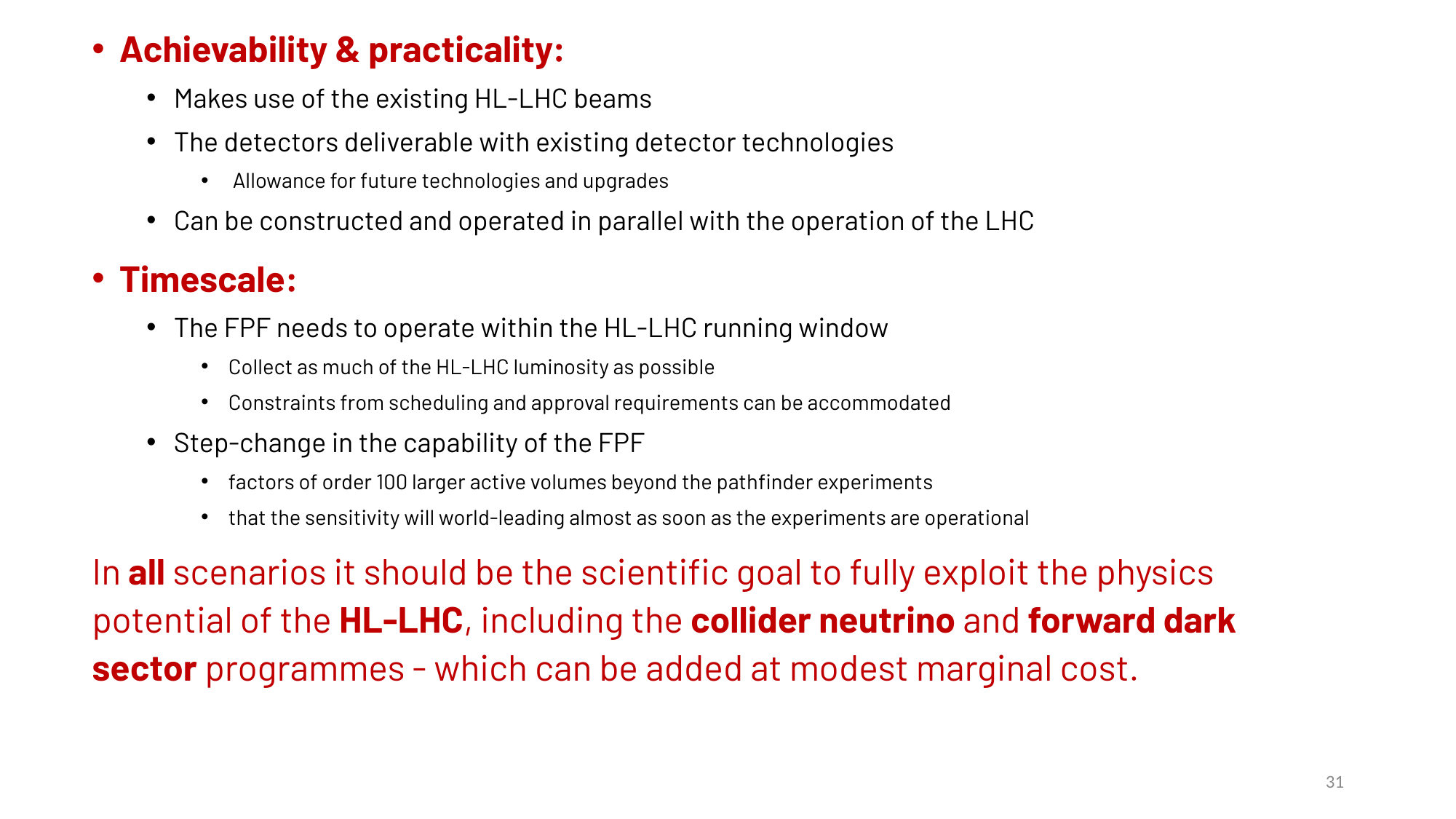

Achievability & practicality:
Makes use of the existing HL-LHC beams
The detectors deliverable with existing detector technologies
 Allowance for future technologies and upgrades
Can be constructed and operated in parallel with the operation of the LHC
Timescale:
The FPF needs to operate within the HL-LHC running window
Collect as much of the HL-LHC luminosity as possible
Constraints from scheduling and approval requirements can be accommodated
Step-change in the capability of the FPF
factors of order 100 larger active volumes beyond the pathfinder experiments
that the sensitivity will world-leading almost as soon as the experiments are operational
In all scenarios it should be the scientific goal to fully exploit the physics potential of the HL-LHC, including the collider neutrino and forward dark sector programmes - which can be added at modest marginal cost.
31